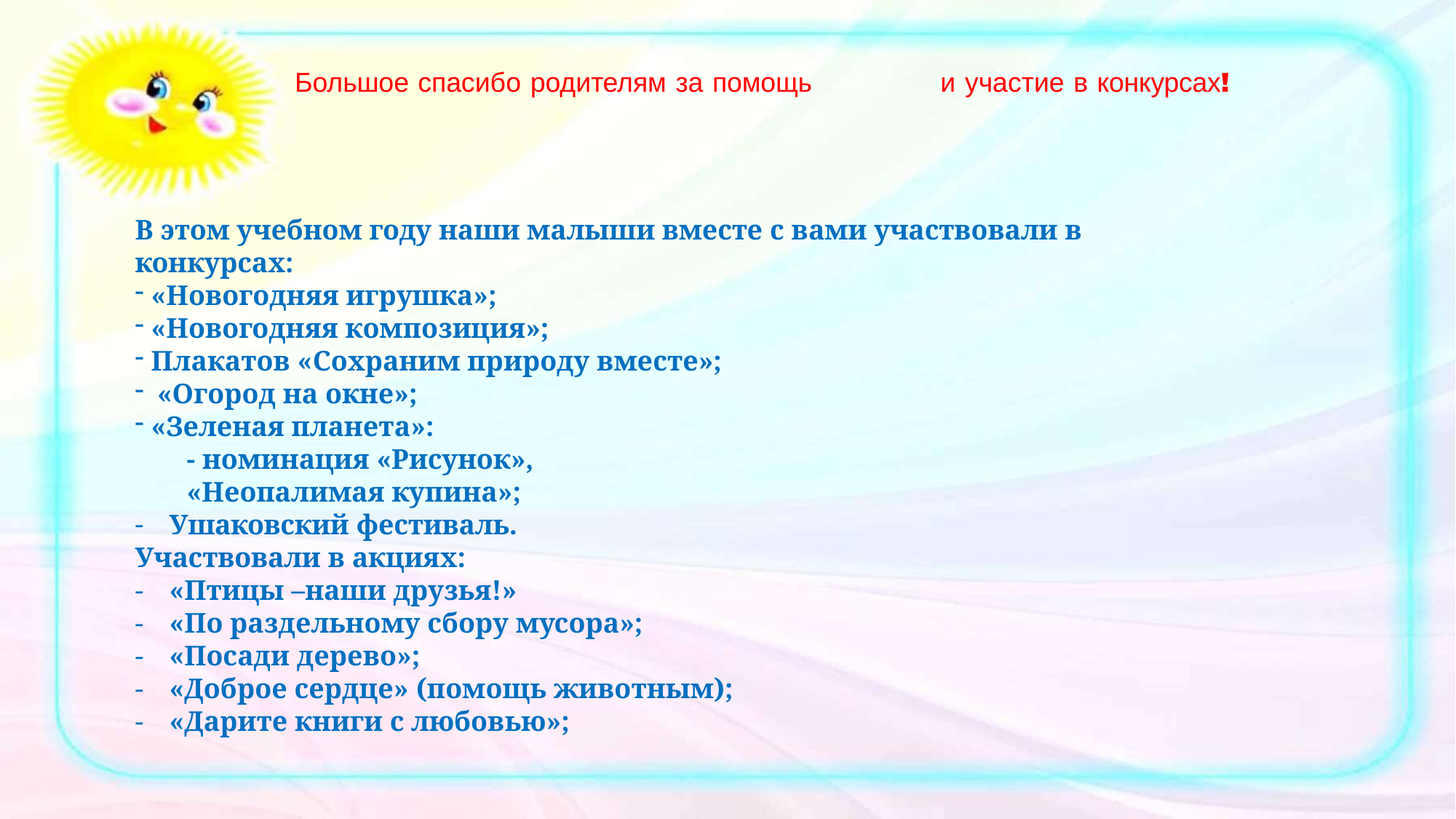

# Большое спасибо родителям за помощь	и участие в конкурсах!
В этом учебном году наши малыши вместе с вами участвовали в конкурсах:
«Новогодняя игрушка»;
«Новогодняя композиция»;
Плакатов «Сохраним природу вместе»;
«Огород на окне»;
«Зеленая планета»:
- номинация «Рисунок»,
«Неопалимая купина»;
Ушаковский фестиваль.
Участвовали в акциях:
«Птицы –наши друзья!»
«По раздельному сбору мусора»;
«Посади дерево»;
«Доброе сердце» (помощь животным);
«Дарите книги с любовью»;